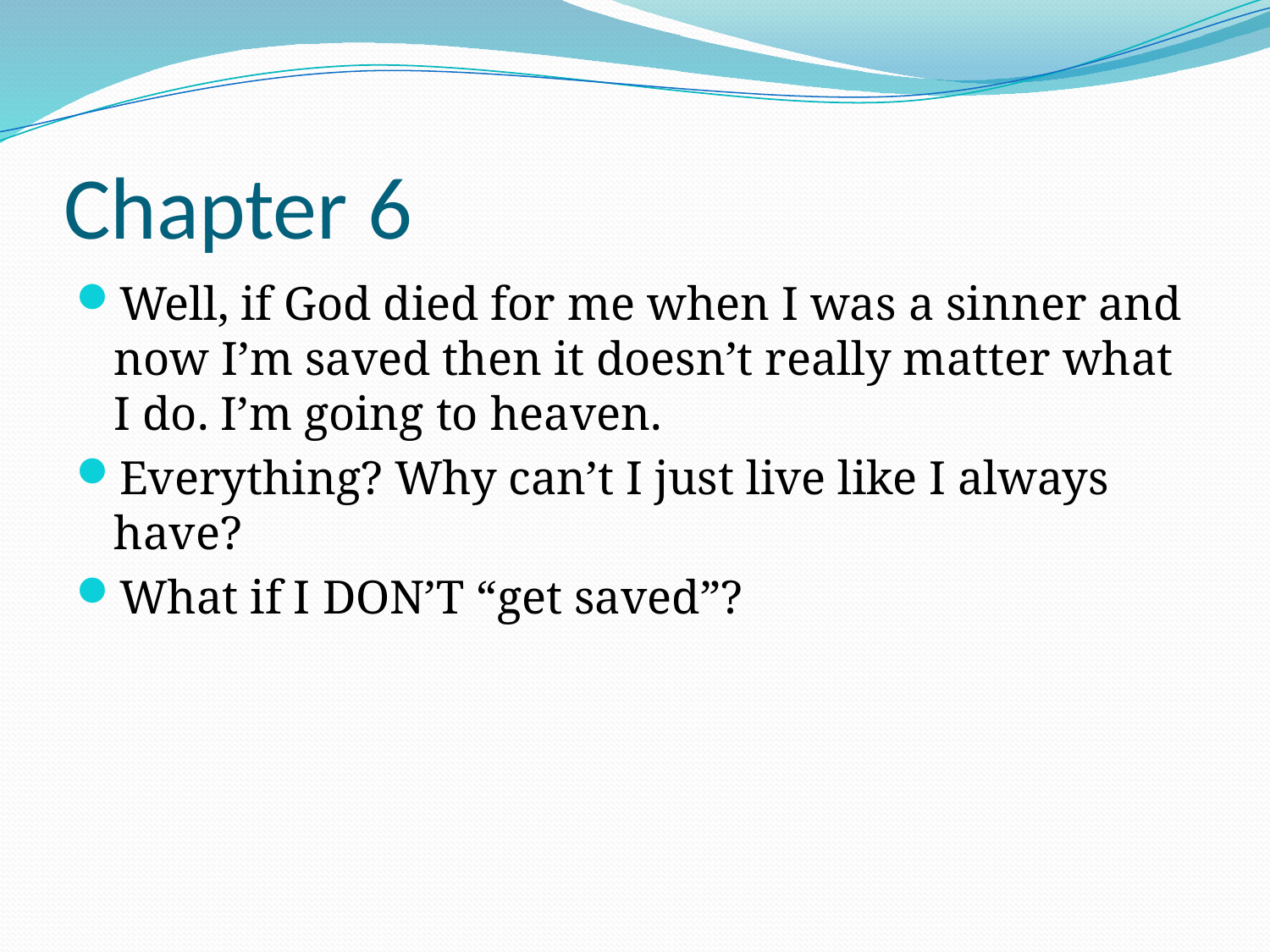

# Chapter 6
Well, if God died for me when I was a sinner and now I’m saved then it doesn’t really matter what I do. I’m going to heaven.
Everything? Why can’t I just live like I always have?
What if I DON’T “get saved”?